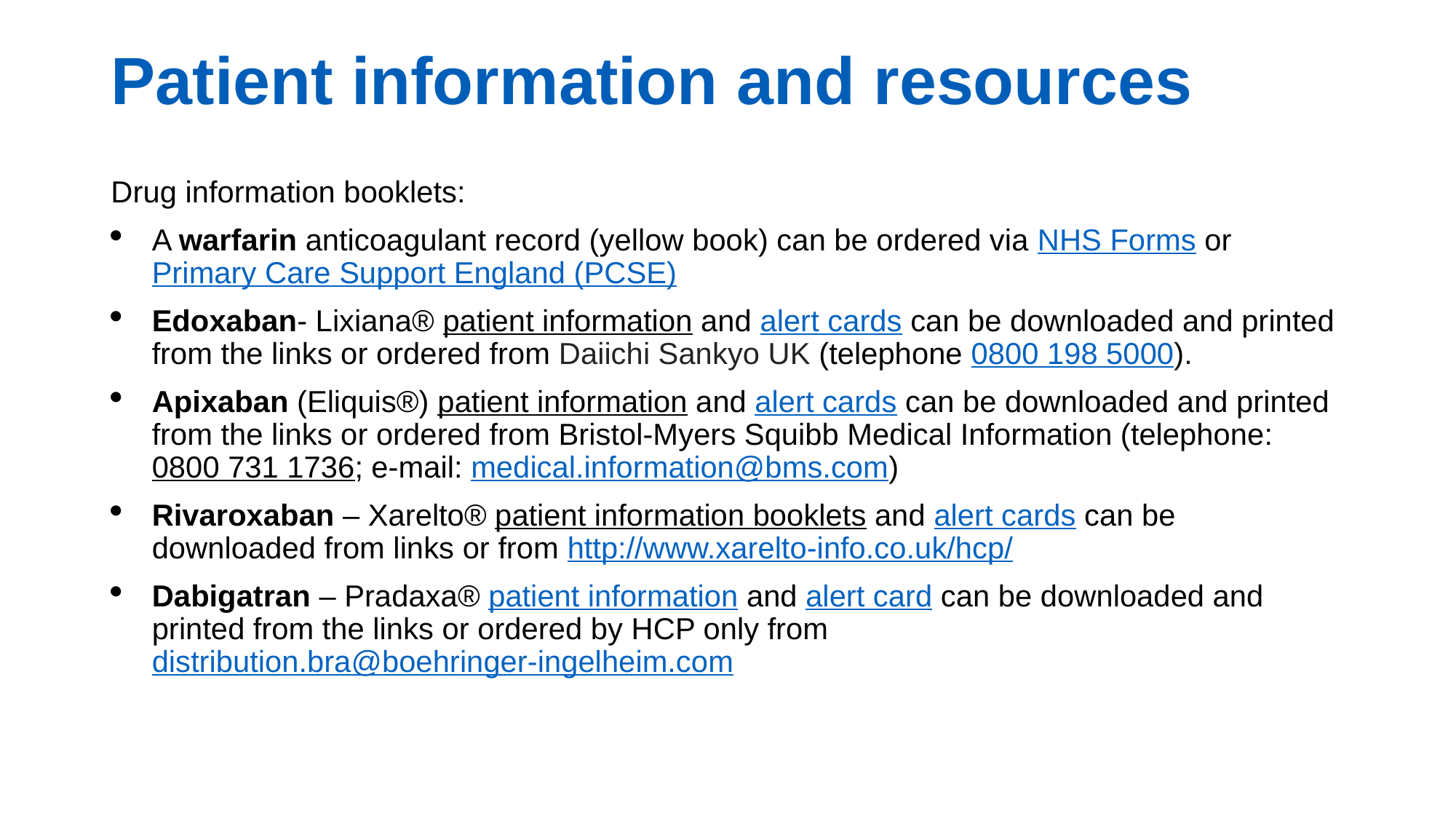

# Patient information and resources
Drug information booklets:
A warfarin anticoagulant record (yellow book) can be ordered via NHS Forms or Primary Care Support England (PCSE)
Edoxaban- Lixiana® patient information and alert cards can be downloaded and printed from the links or ordered from Daiichi Sankyo UK (telephone 0800 198 5000).
Apixaban (Eliquis®) patient information and alert cards can be downloaded and printed from the links or ordered from Bristol-Myers Squibb Medical Information (telephone: 0800 731 1736; e-mail: medical.information@bms.com)
Rivaroxaban – Xarelto® patient information booklets and alert cards can be downloaded from links or from http://www.xarelto-info.co.uk/hcp/
Dabigatran – Pradaxa® patient information and alert card can be downloaded and printed from the links or ordered by HCP only from distribution.bra@boehringer-ingelheim.com